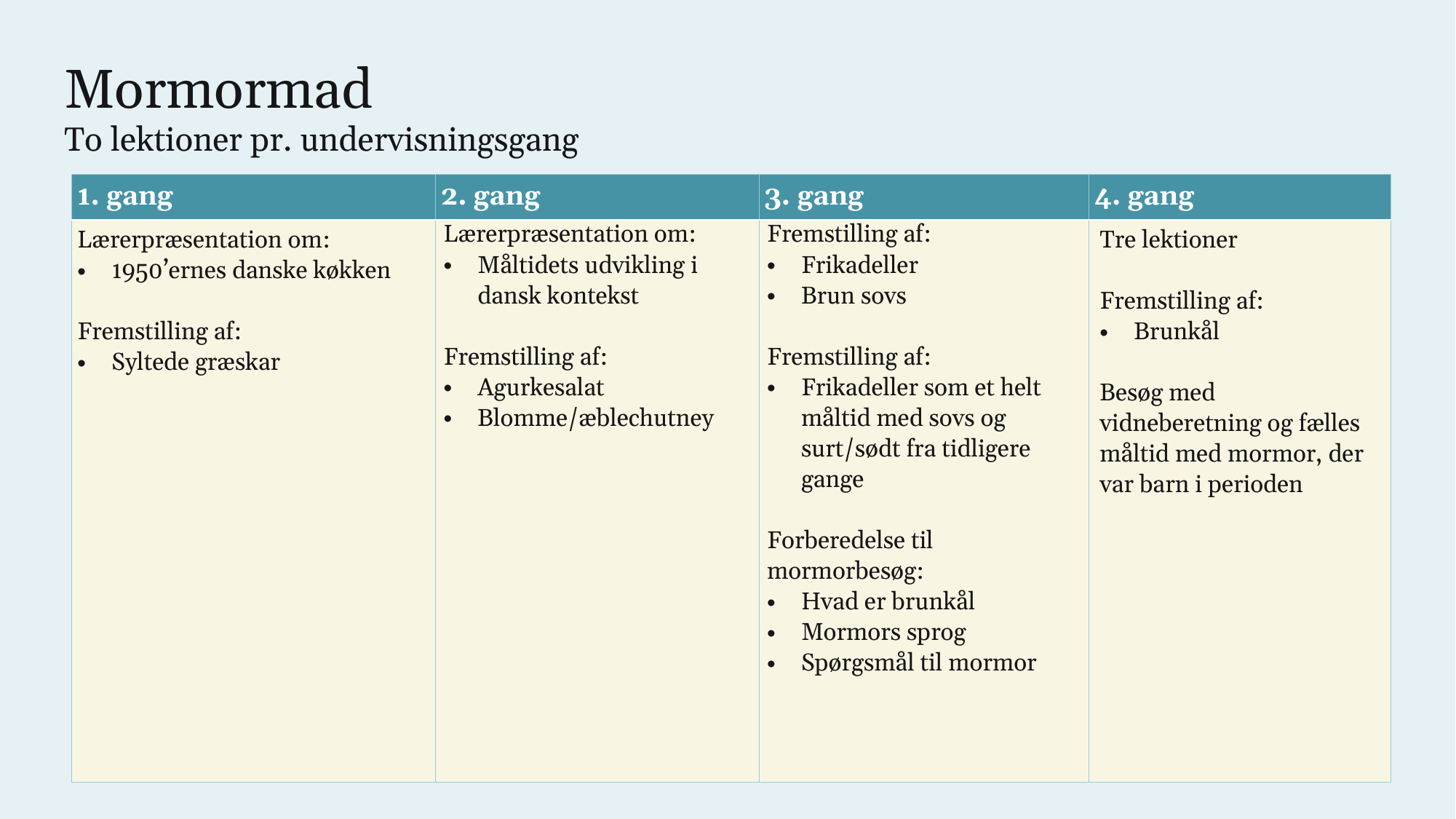

Mormormad
To lektioner pr. undervisningsgang

| 1. gang | 2. gang | 3. gang | 4. gang |
| --- | --- | --- | --- |
| Lærerpræsentation om: 1950’ernes danske køkken Fremstilling af: Syltede græskar | Lærerpræsentation om: Måltidets udvikling i dansk kontekst Fremstilling af: Agurkesalat Blomme/æblechutney | Fremstilling af: Frikadeller Brun sovs Fremstilling af: Frikadeller som et helt måltid med sovs og surt/sødt fra tidligere gange Forberedelse til mormorbesøg: Hvad er brunkål Mormors sprog Spørgsmål til mormor | Tre lektioner Fremstilling af: Brunkål Besøg med vidneberetning og fælles måltid med mormor, der var barn i perioden |
14